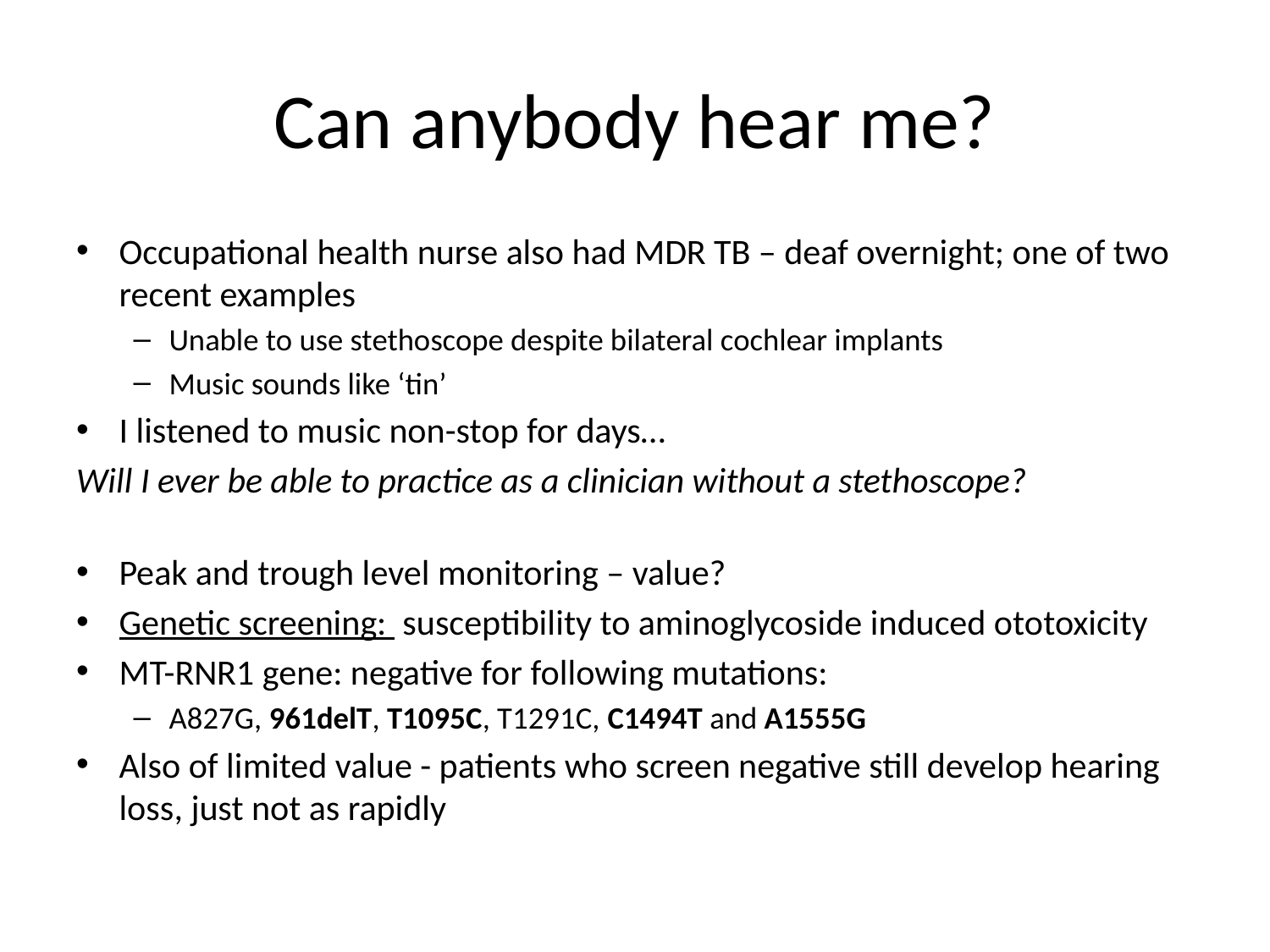

# Can anybody hear me?
Occupational health nurse also had MDR TB – deaf overnight; one of two recent examples
Unable to use stethoscope despite bilateral cochlear implants
Music sounds like ‘tin’
I listened to music non-stop for days…
Will I ever be able to practice as a clinician without a stethoscope?
Peak and trough level monitoring – value?
Genetic screening:  susceptibility to aminoglycoside induced ototoxicity
MT-RNR1 gene: negative for following mutations:
A827G, 961delT, T1095C, T1291C, C1494T and A1555G
Also of limited value - patients who screen negative still develop hearing loss, just not as rapidly